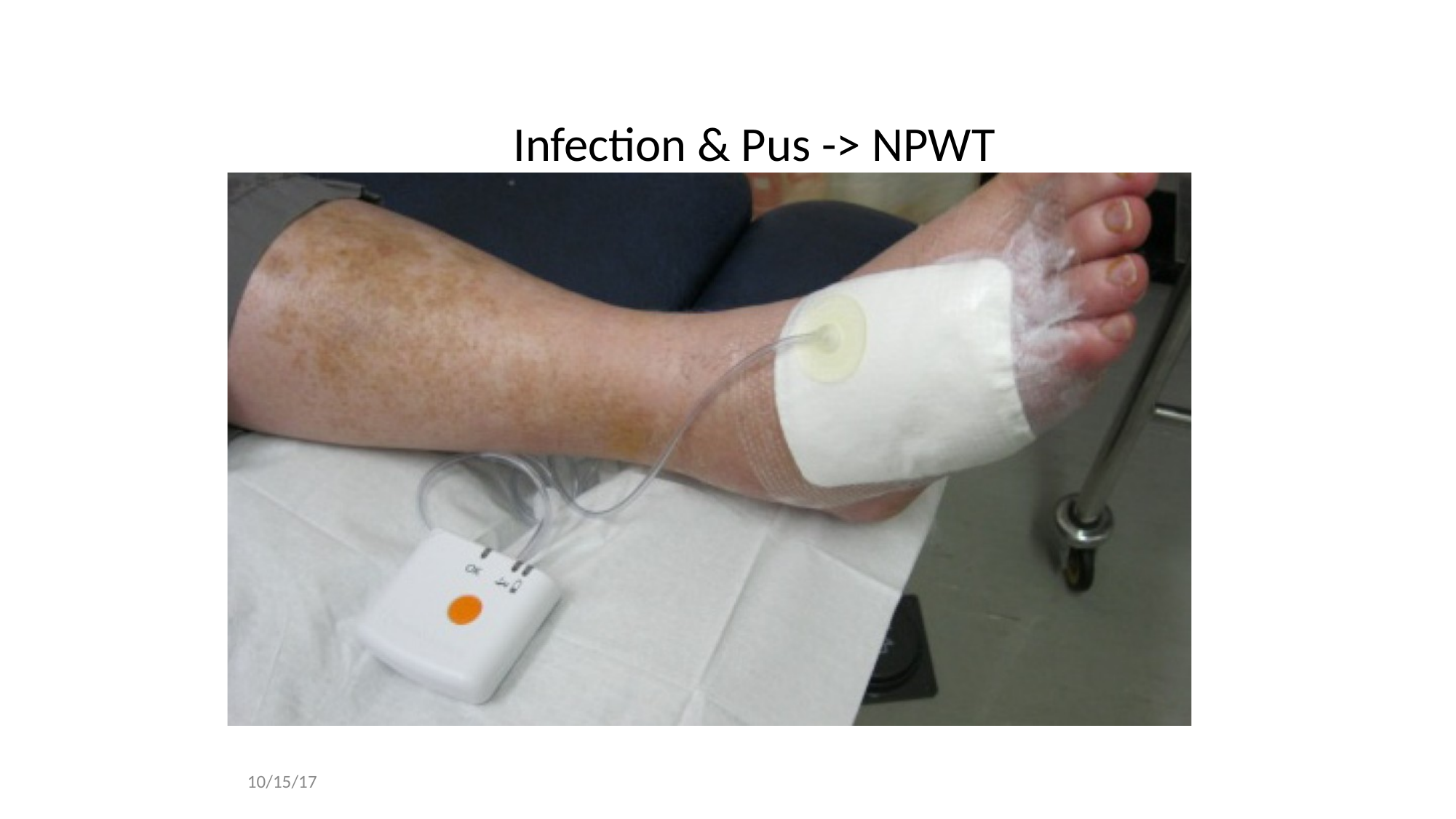

# Infection & Pus -> NPWT

10/15/17